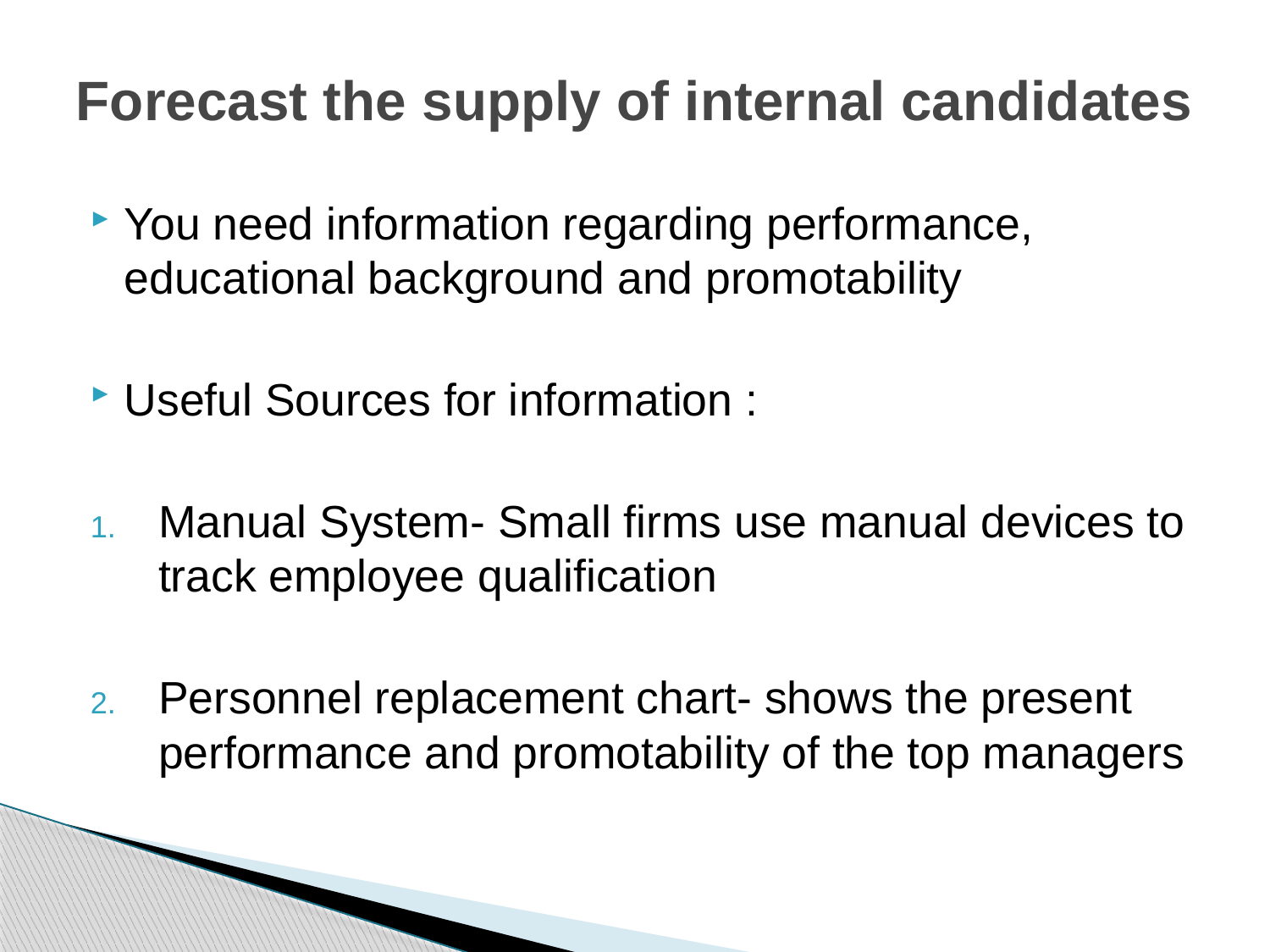

# Forecast the supply of internal candidates

You need information regarding performance, educational background and promotability

Useful Sources for information :

Manual System- Small firms use manual devices to track employee qualification

Personnel replacement chart- shows the present performance and promotability of the top managers